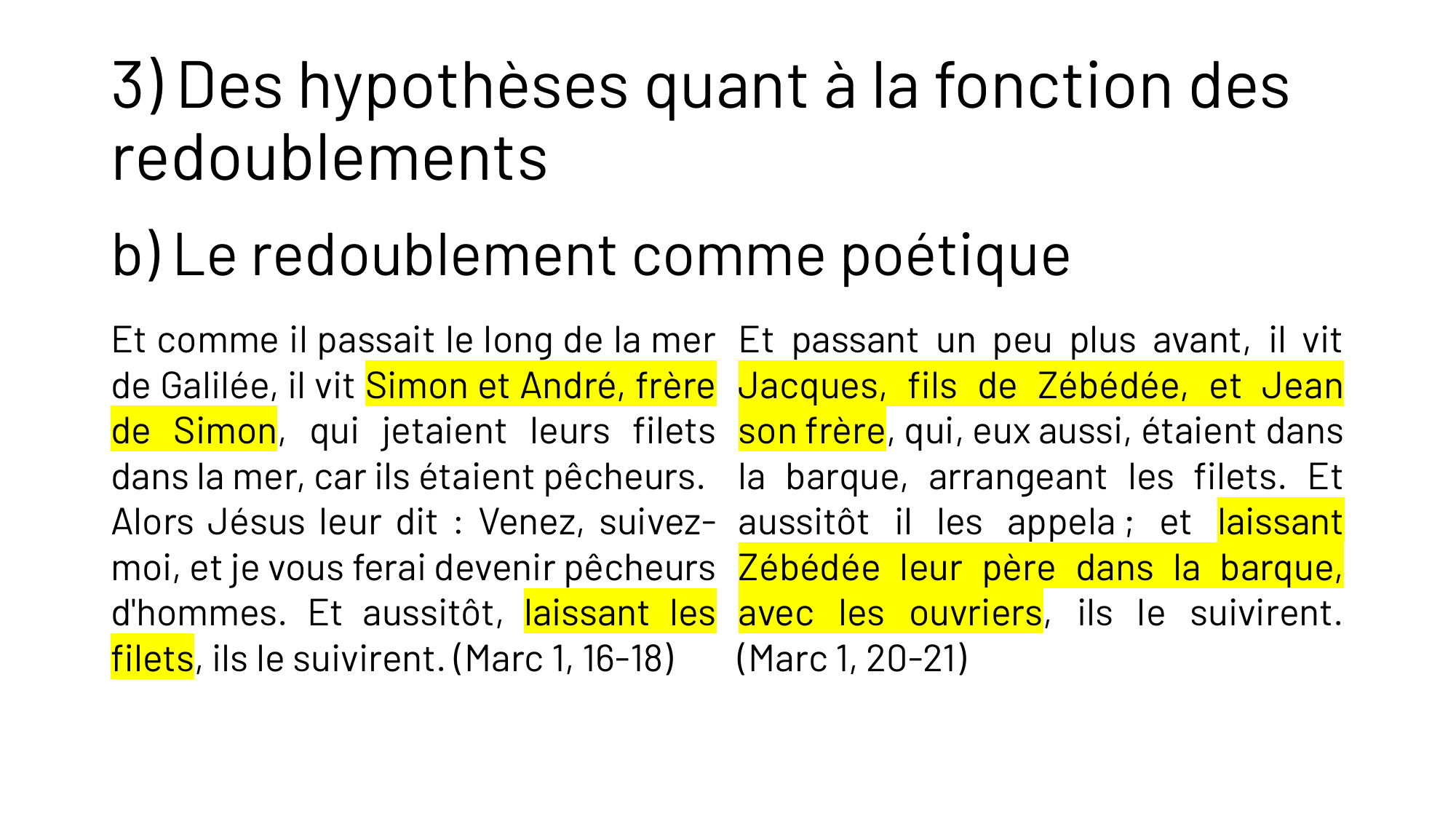

# 3) Des hypothèses quant à la fonction des redoublements
b) Le redoublement comme poétique
| Et comme il passait le long de la mer de Galilée, il vit Simon et André, frère de Simon, qui jetaient leurs filets dans la mer, car ils étaient pêcheurs. Alors Jésus leur dit : Venez, suivez-moi, et je vous ferai devenir pêcheurs d'hommes. Et aussitôt, laissant les filets, ils le suivirent. (Marc 1, 16-18) | Et passant un peu plus avant, il vit Jacques, fils de Zébédée, et Jean son frère, qui, eux aussi, étaient dans la barque, arrangeant les filets. Et aussitôt il les appela ; et laissant Zébédée leur père dans la barque, avec les ouvriers, ils le suivirent. (Marc 1, 20-21) |
| --- | --- |